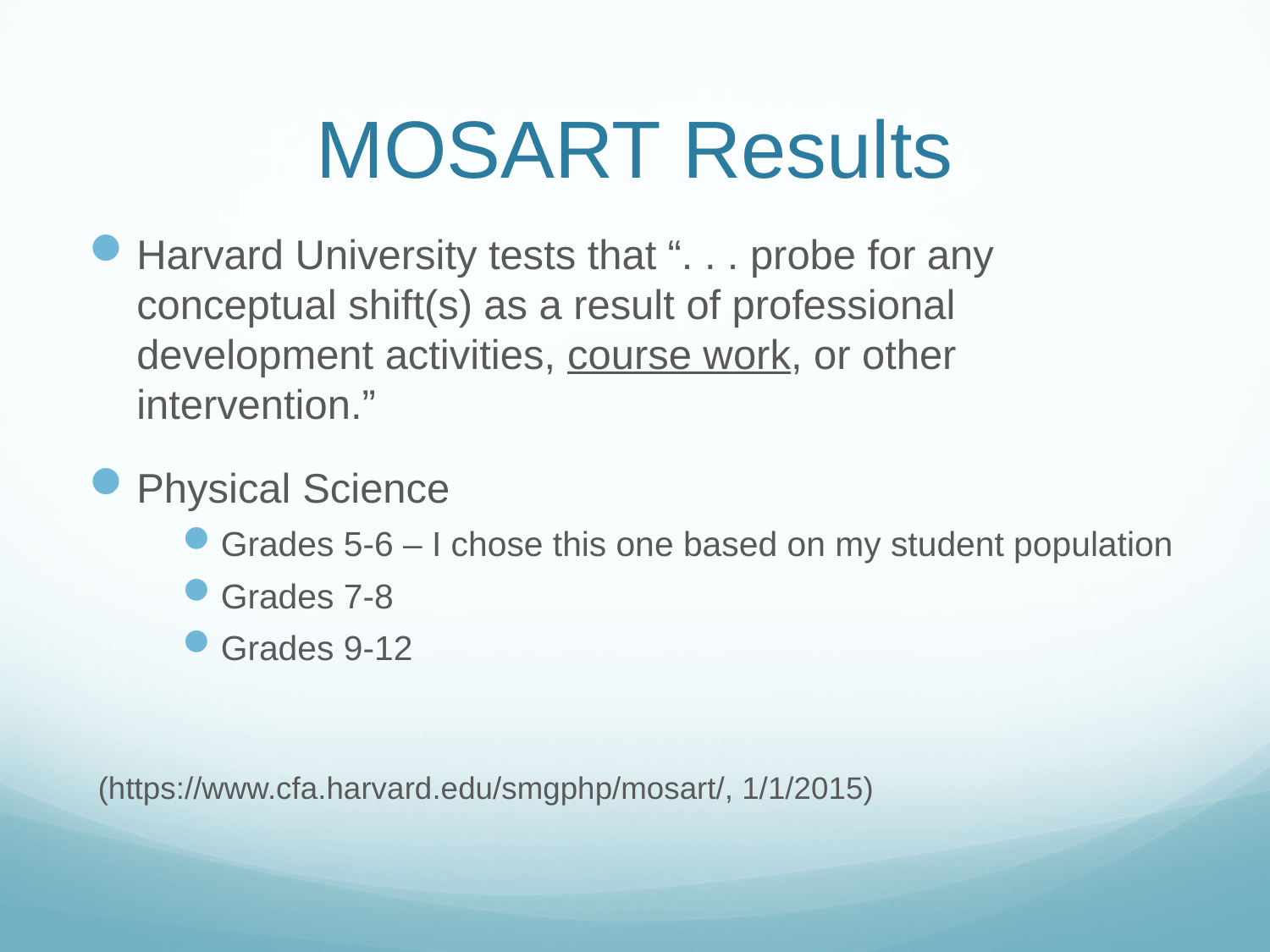

# MOSART Results
Harvard University tests that “. . . probe for any conceptual shift(s) as a result of professional development activities, course work, or other intervention.”
Physical Science
Grades 5-6 – I chose this one based on my student population
Grades 7-8
Grades 9-12

(https://www.cfa.harvard.edu/smgphp/mosart/, 1/1/2015)